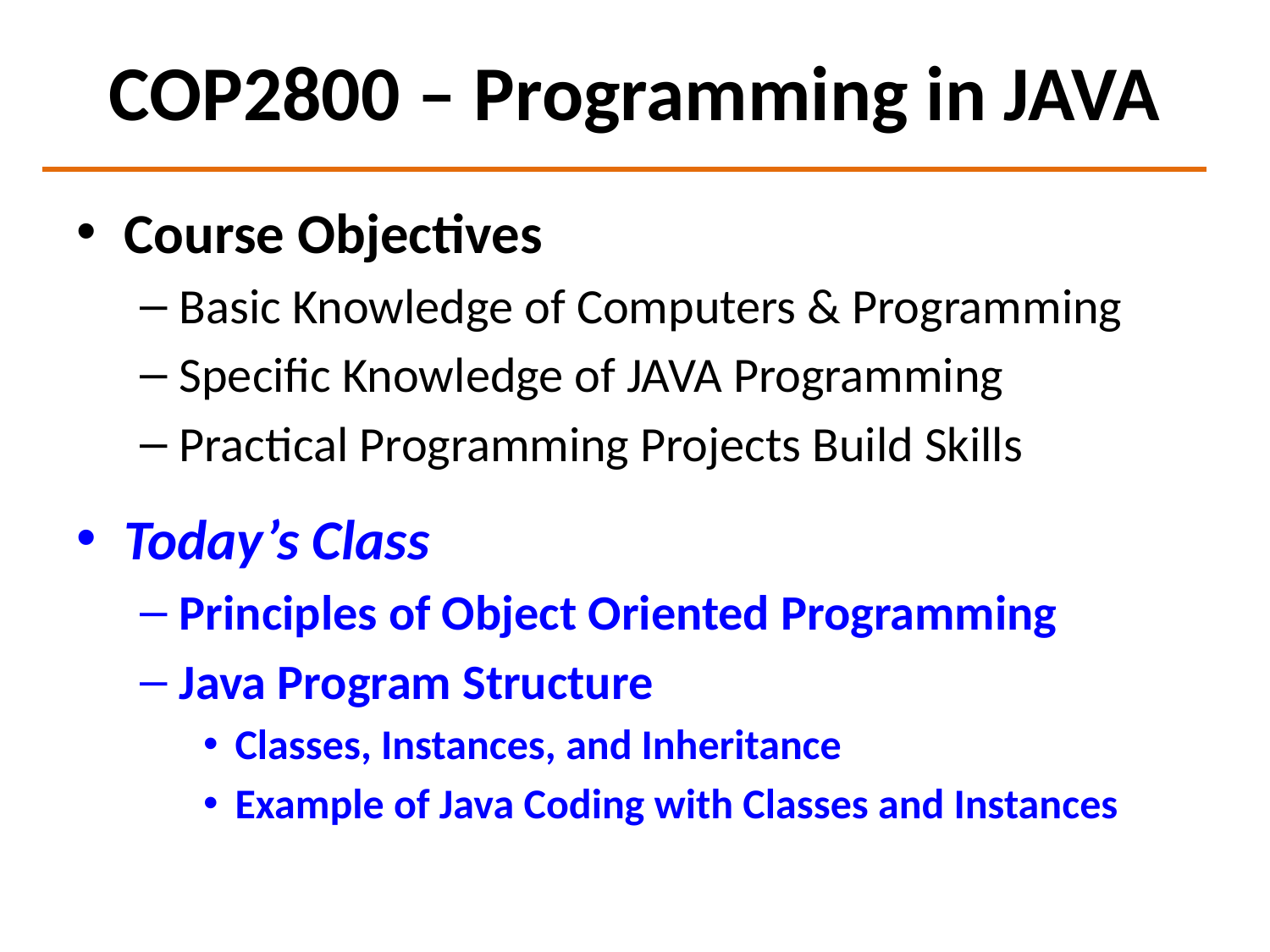

# COP2800 – Programming in JAVA
Course Objectives
Basic Knowledge of Computers & Programming
Specific Knowledge of JAVA Programming
Practical Programming Projects Build Skills
Today’s Class
Principles of Object Oriented Programming
Java Program Structure
Classes, Instances, and Inheritance
Example of Java Coding with Classes and Instances